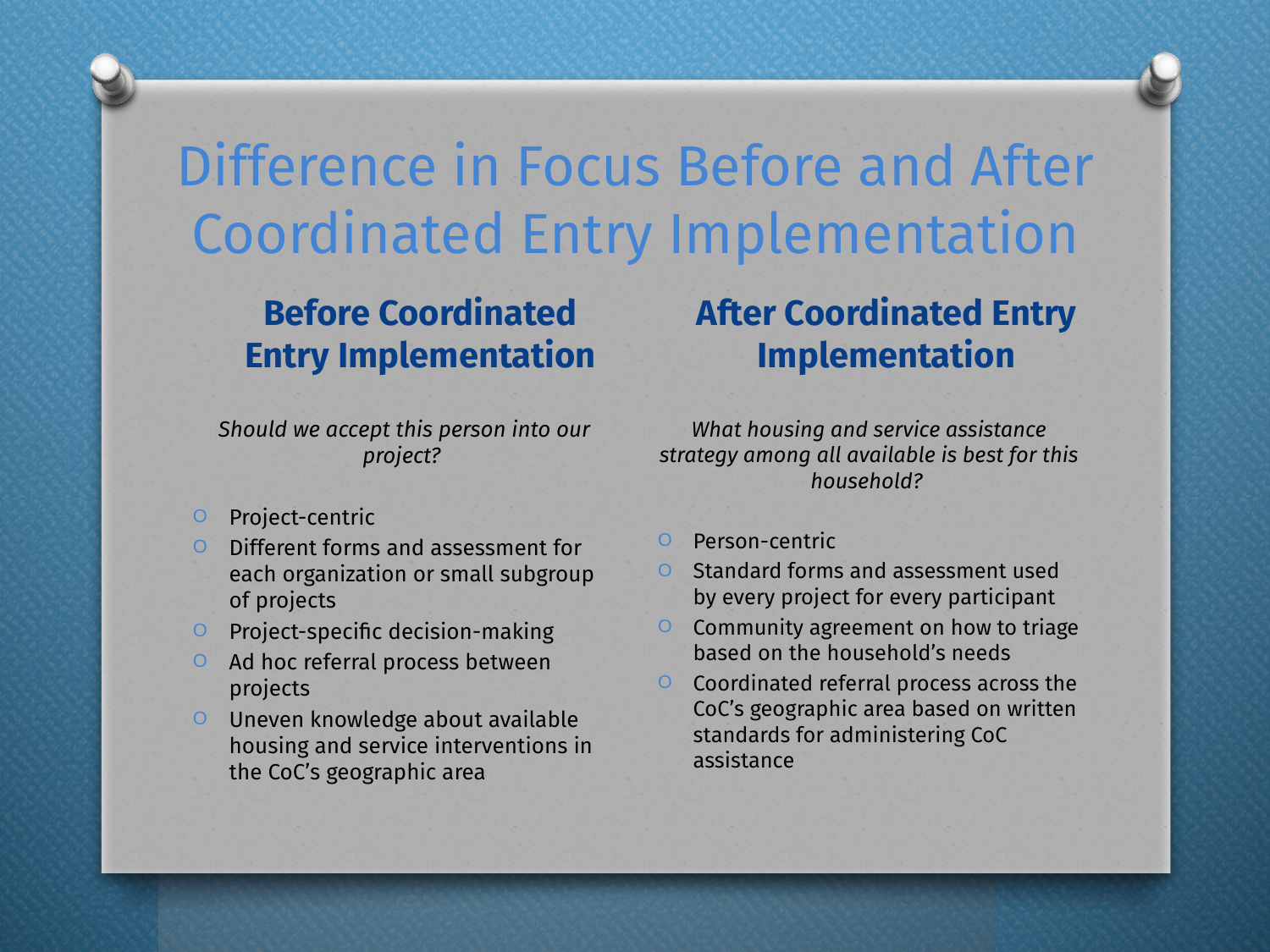

# Difference in Focus Before and After Coordinated Entry Implementation
Before Coordinated Entry Implementation
After Coordinated Entry Implementation
Should we accept this person into our project?

Project-centric
Different forms and assessment for each organization or small subgroup of projects
Project-specific decision-making
Ad hoc referral process between projects
Uneven knowledge about available housing and service interventions in the CoC’s geographic area
What housing and service assistance strategy among all available is best for this household?

Person-centric
Standard forms and assessment used by every project for every participant
Community agreement on how to triage based on the household’s needs
Coordinated referral process across the CoC’s geographic area based on written standards for administering CoC assistance